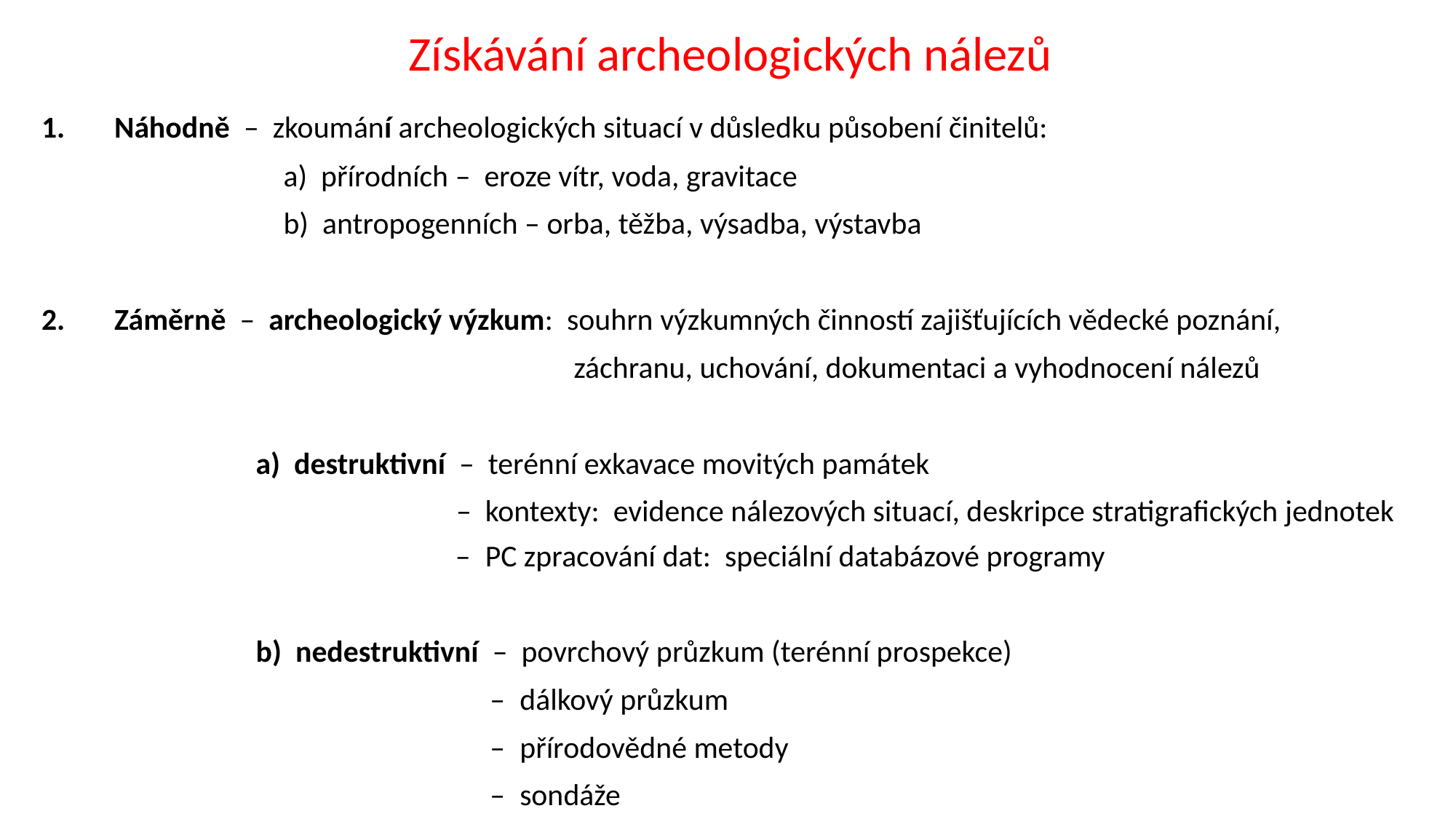

Získávání archeologických nálezů
Náhodně  –  zkoumání archeologických situací v důsledku působení činitelů:
                                   a)  přírodních –  eroze vítr, voda, gravitace
                                   b)  antropogenních – orba, těžba, výsadba, výstavba

Záměrně  –  archeologický výzkum:  souhrn výzkumných činností zajišťujících vědecké poznání,
                                                                             záchranu, uchování, dokumentaci a vyhodnocení nálezů

                               a)  destruktivní  –  terénní exkavace movitých památek
                                                            –  kontexty:  evidence nálezových situací, deskripce stratigrafických jednotek
                                                            –  PC zpracování dat:  speciální databázové programy

                               b)  nedestruktivní  –  povrchový průzkum (terénní prospekce)
                                                                 –  dálkový průzkum
                                                                 –  přírodovědné metody
                                                                 –  sondáže